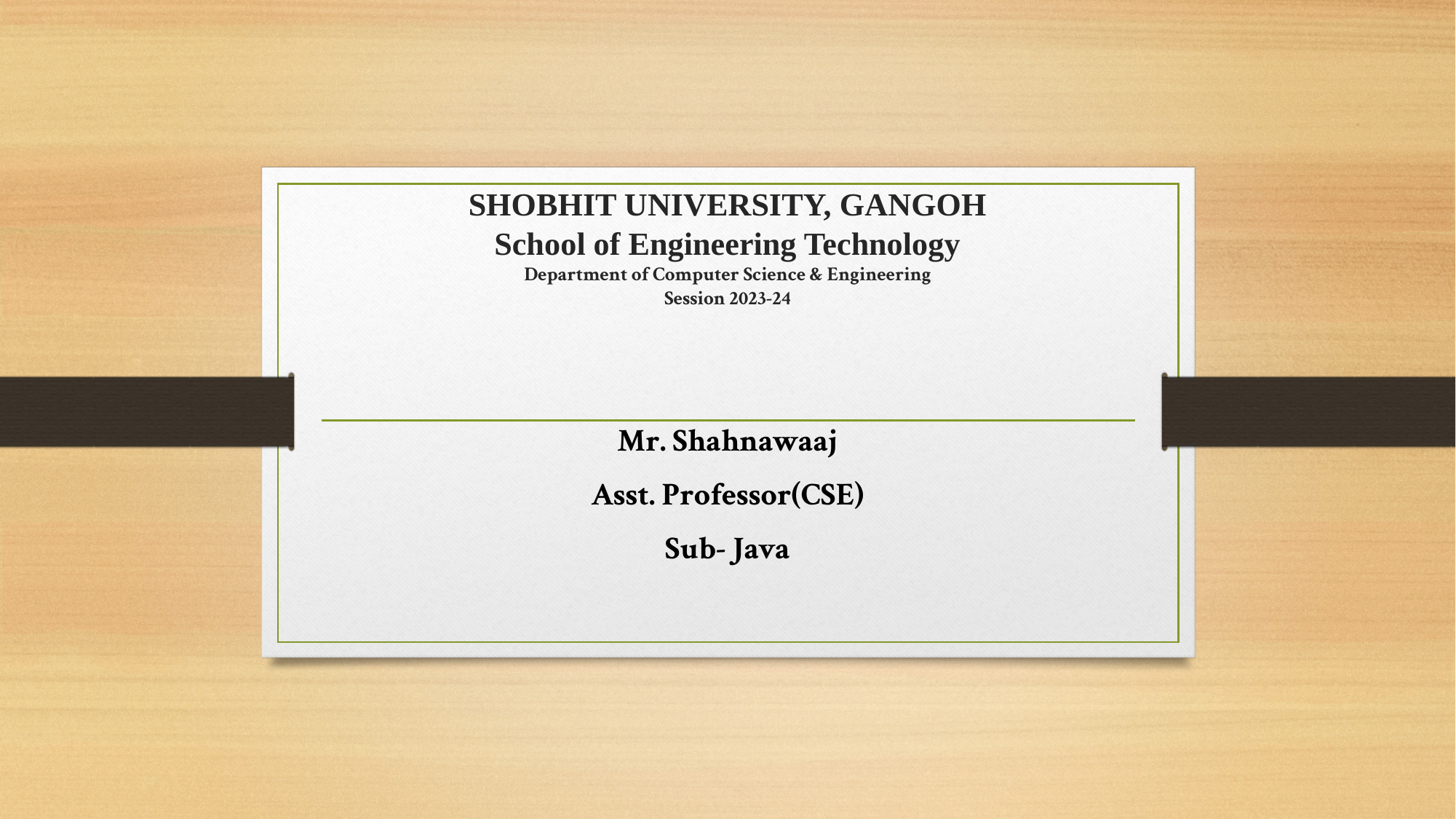

# SHOBHIT UNIVERSITY, GANGOH School of Engineering Technology Department of Computer Science & Engineering Session 2023-24
Mr. Shahnawaaj
Asst. Professor(CSE)
Sub- Java